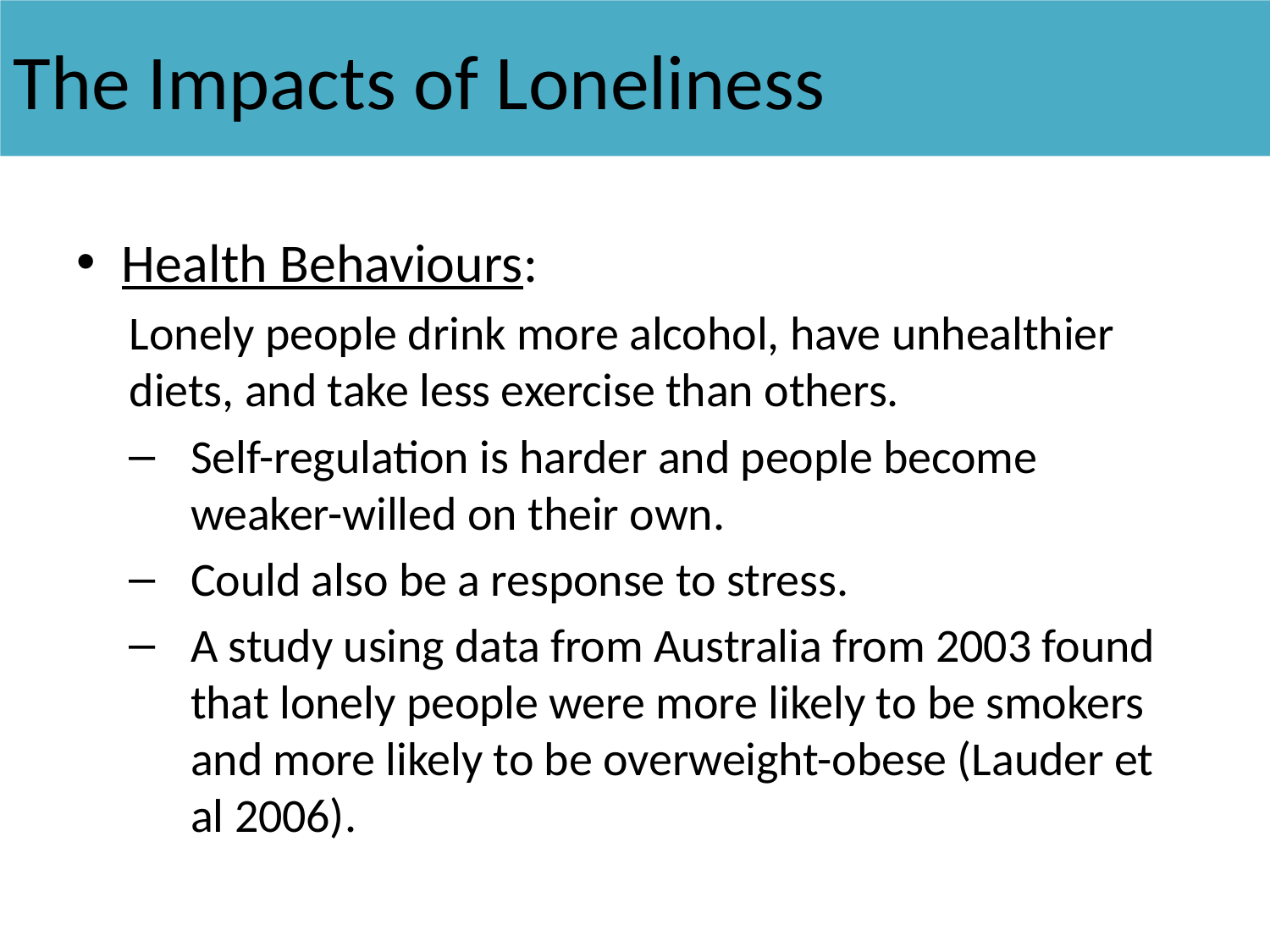

# The Impacts of Loneliness
Health Behaviours:
Lonely people drink more alcohol, have unhealthier diets, and take less exercise than others.
Self-regulation is harder and people become weaker-willed on their own.
Could also be a response to stress.
A study using data from Australia from 2003 found that lonely people were more likely to be smokers and more likely to be overweight-obese (Lauder et al 2006).